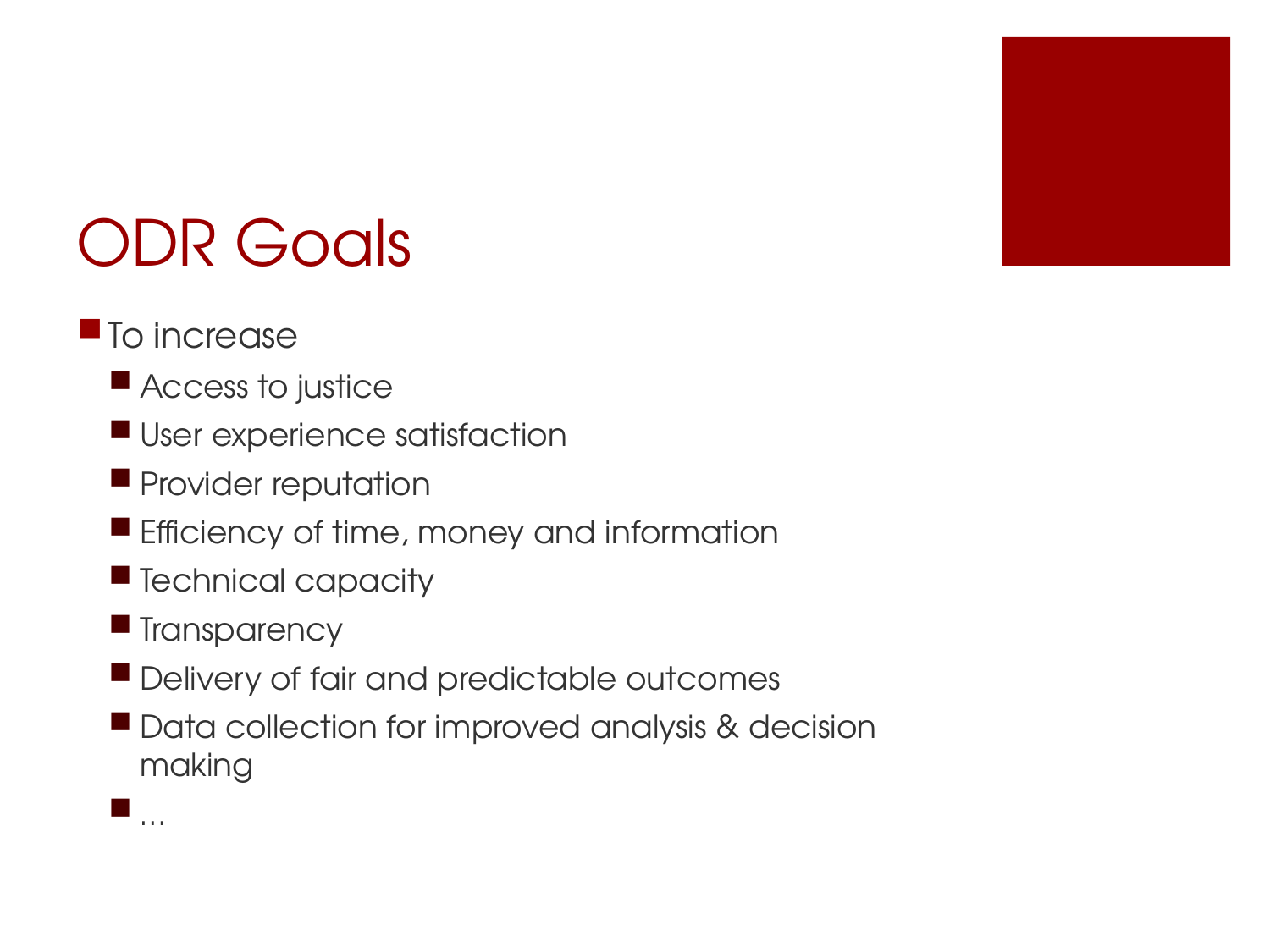

# ODR Goals
To increase
Access to justice
User experience satisfaction
Provider reputation
Efficiency of time, money and information
Technical capacity
Transparency
Delivery of fair and predictable outcomes
Data collection for improved analysis & decision making
…